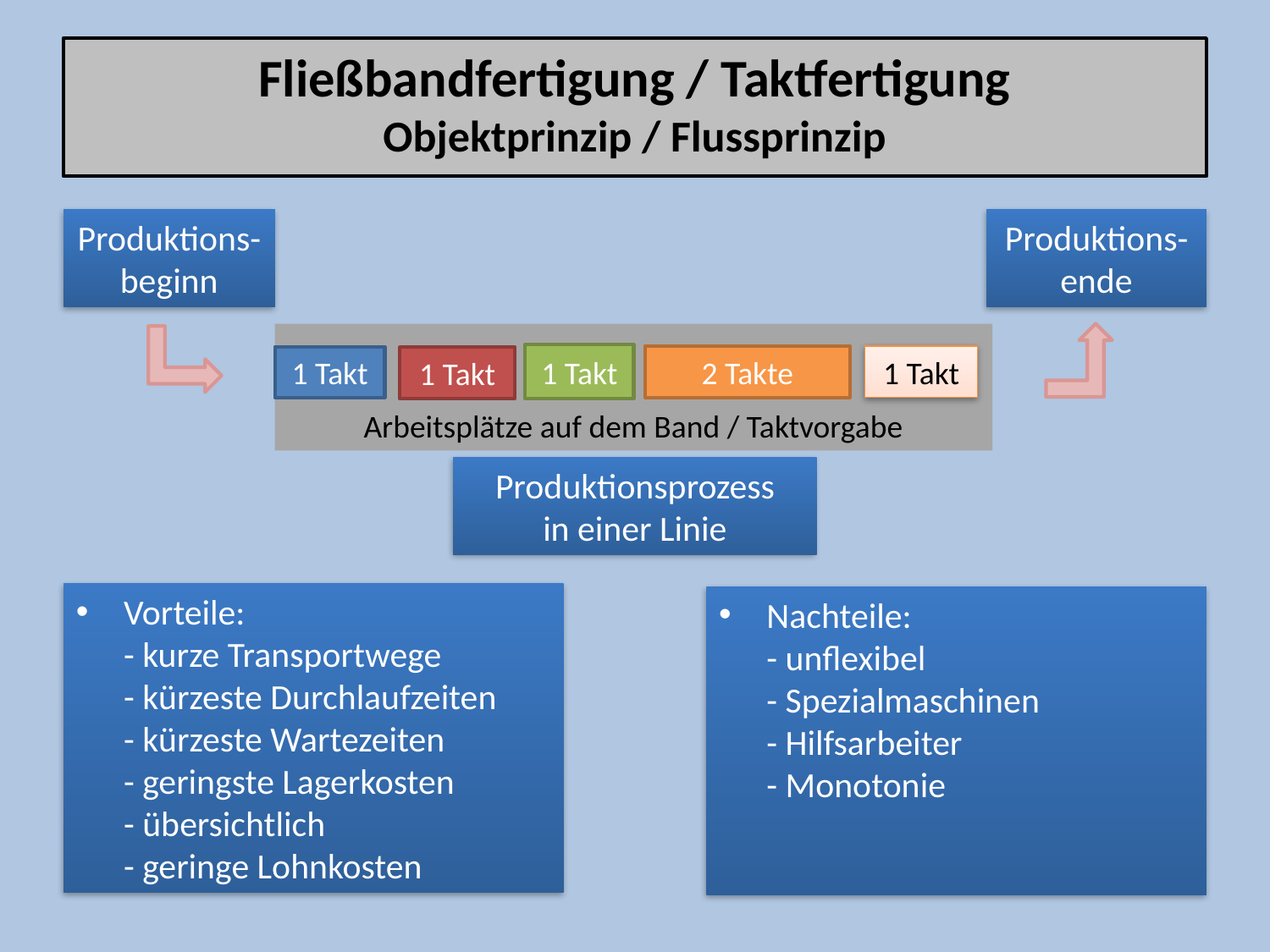

Fließbandfertigung / Taktfertigung
Objektprinzip / Flussprinzip
Produktions-
beginn
Produktions-
ende

Arbeitsplätze auf dem Band / Taktvorgabe
1 Takt
2 Takte
1 Takt
1 Takt
1 Takt
Produktionsprozess
in einer Linie
Vorteile:
- kurze Transportwege
- kürzeste Durchlaufzeiten
- kürzeste Wartezeiten
- geringste Lagerkosten
- übersichtlich
- geringe Lohnkosten
Nachteile:
- unflexibel
- Spezialmaschinen
- Hilfsarbeiter
- Monotonie